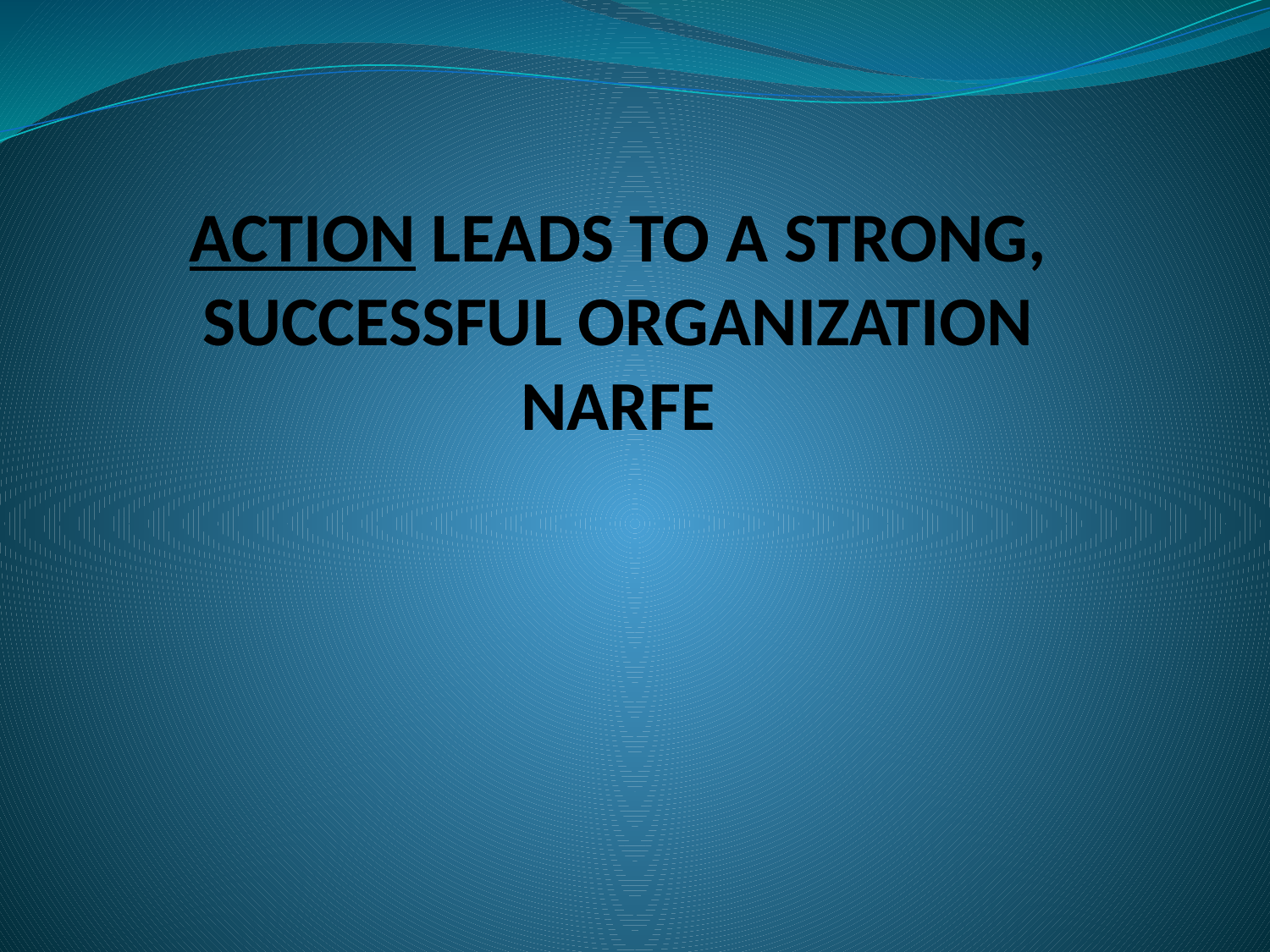

# ACTION LEADS TO A STRONG, SUCCESSFUL ORGANIZATION NARFE